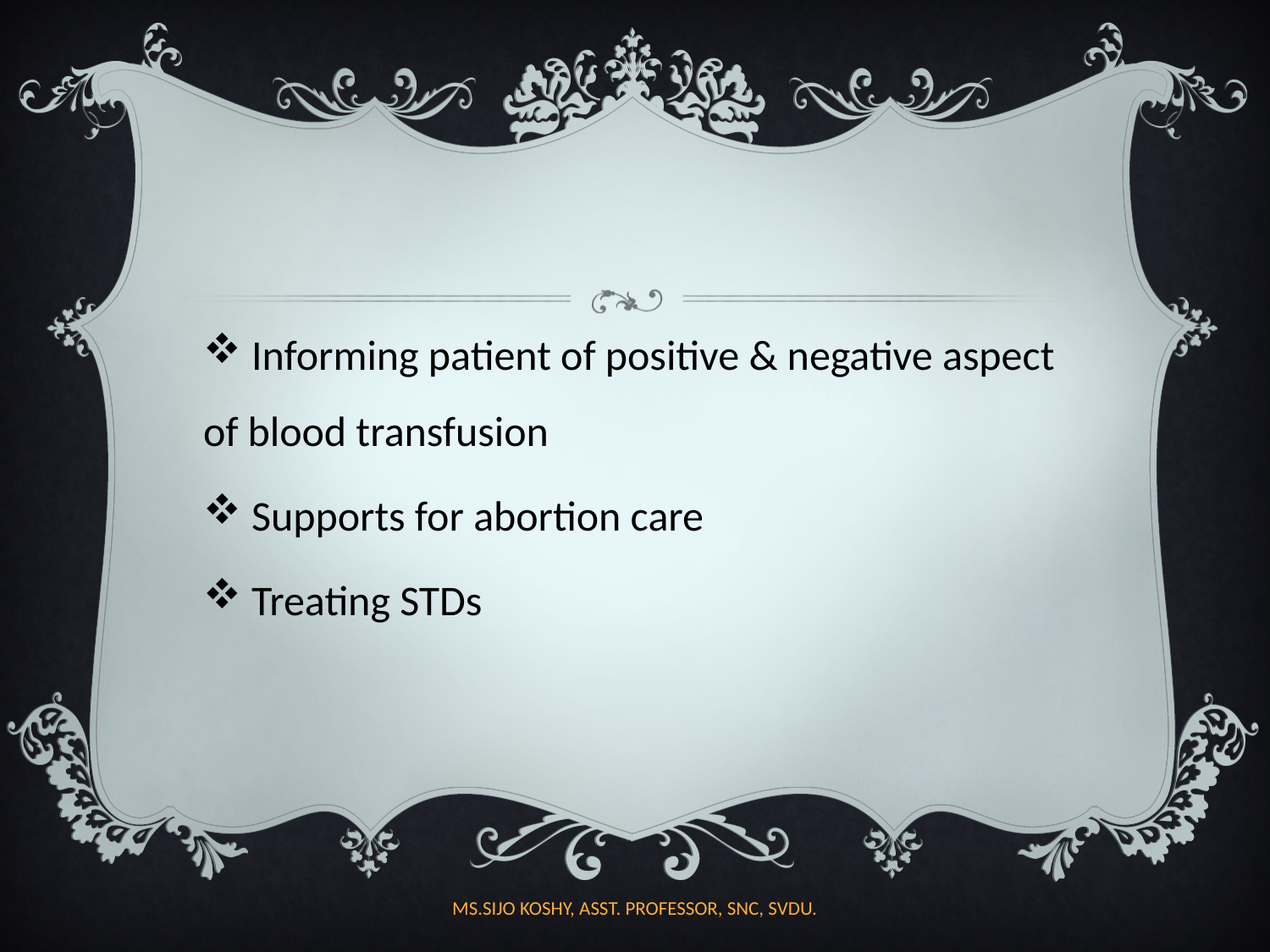

Informing patient of positive & negative aspect of blood transfusion
 Supports for abortion care
 Treating STDs
MS.SIJO KOSHY, ASST. PROFESSOR, SNC, SVDU.